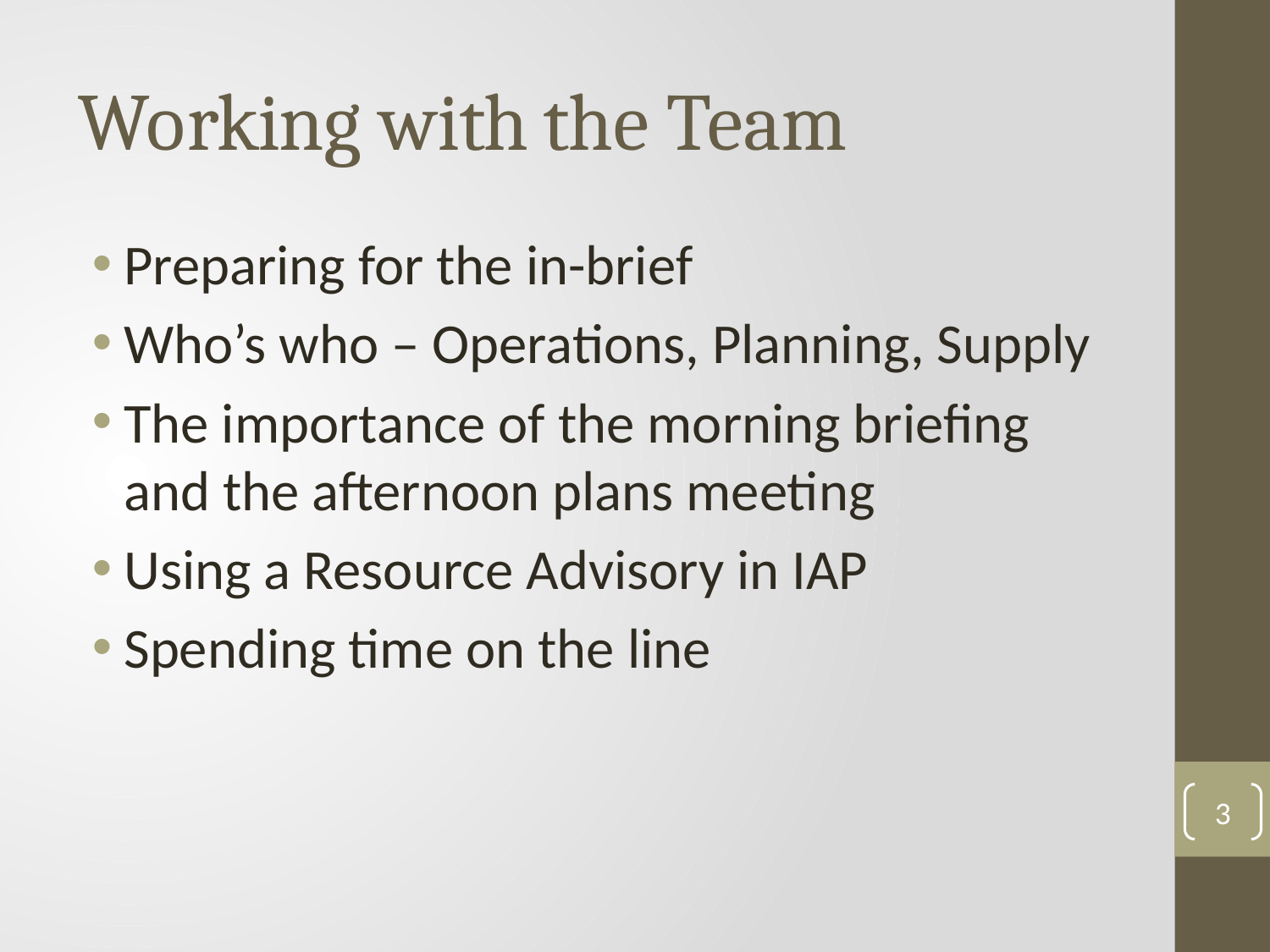

# Working with the Team
Preparing for the in-brief
Who’s who – Operations, Planning, Supply
The importance of the morning briefing and the afternoon plans meeting
Using a Resource Advisory in IAP
Spending time on the line

3